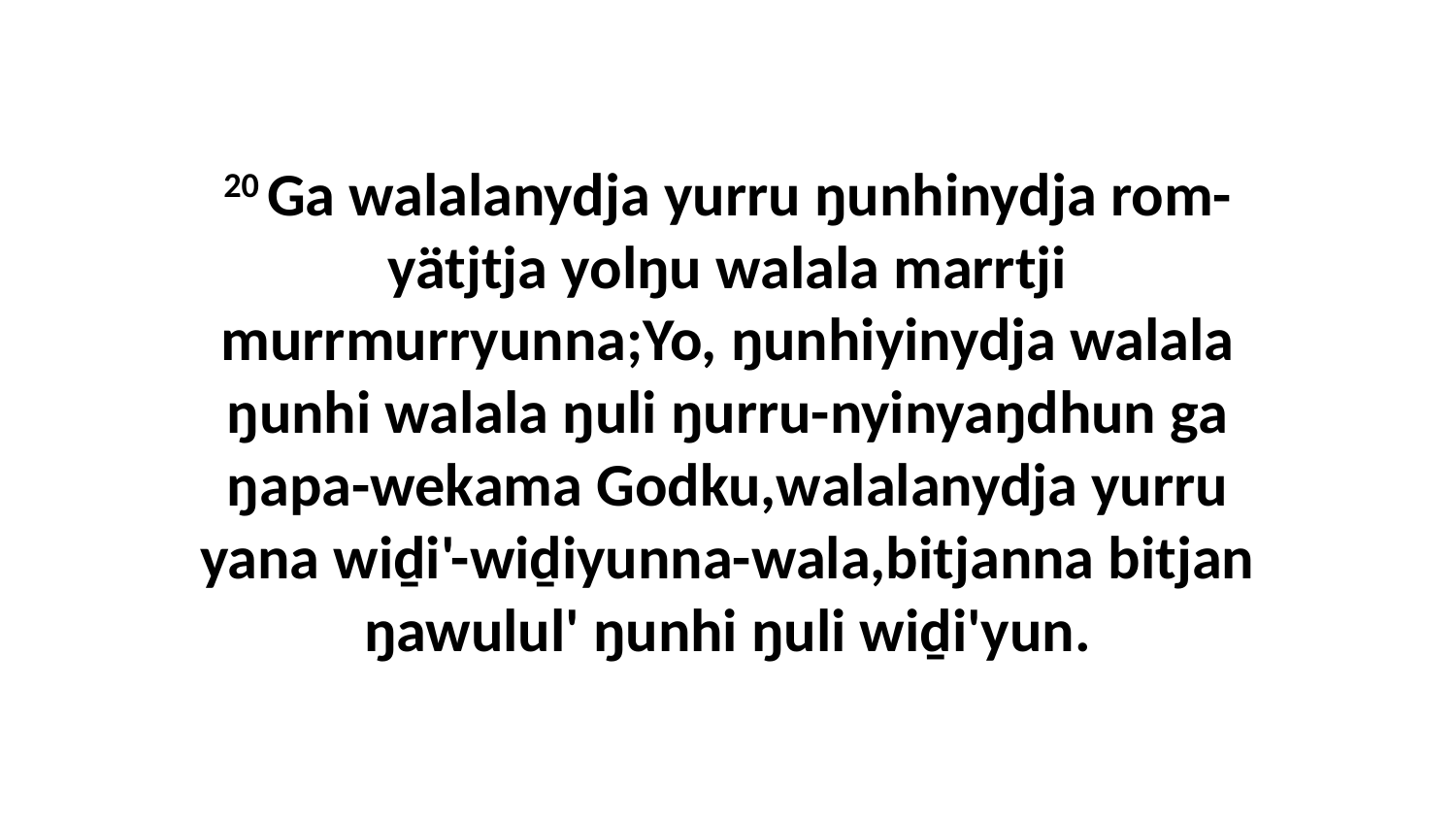

20 Ga walalanydja yurru ŋunhinydja rom-yätjtja yolŋu walala marrtji murrmurryunna;Yo, ŋunhiyinydja walala ŋunhi walala ŋuli ŋurru-nyinyaŋdhun ga ŋapa-wekama Godku,walalanydja yurru yana wiḏi'-wiḏiyunna-wala,bitjanna bitjan ŋawulul' ŋunhi ŋuli wiḏi'yun.